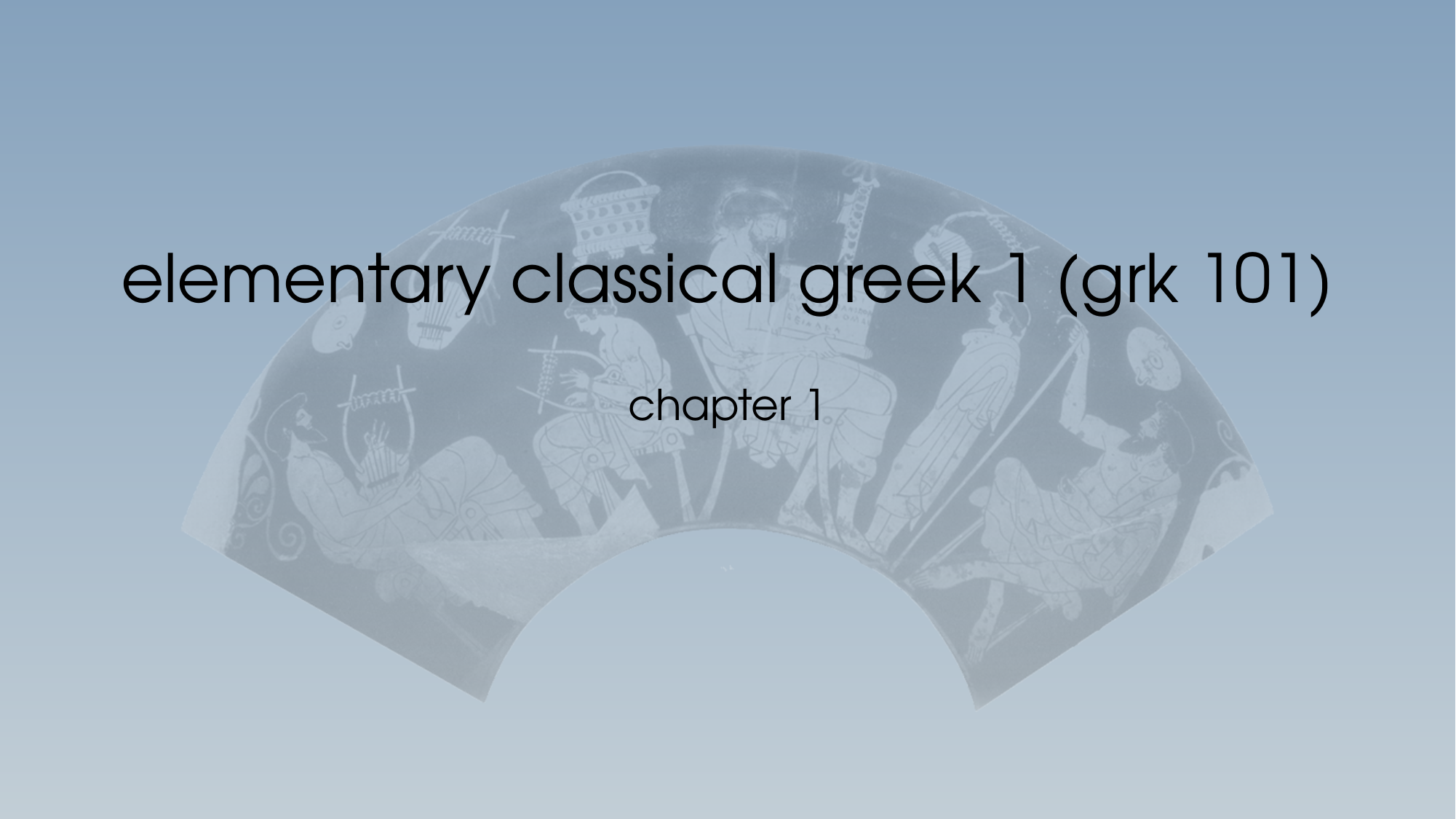

# elementary classical greek 1 (grk 101)
chapter 1